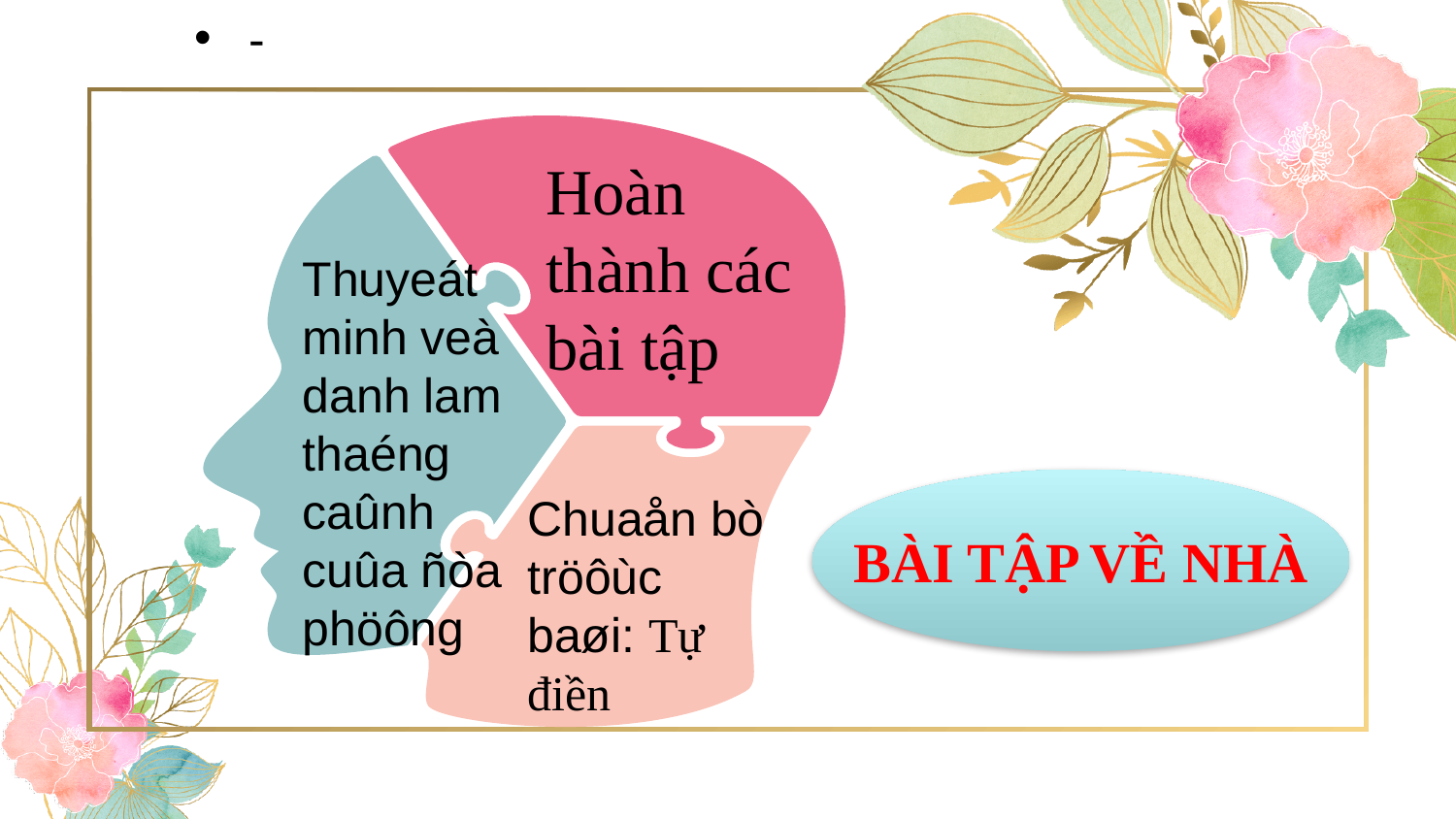

-
-

Hoàn thành các bài tập

Thuyeát minh veà danh lam thaéng caûnh cuûa ñòa phöông

BÀI TẬP VỀ NHÀ
Chuaån bò tröôùc baøi: Tự điền